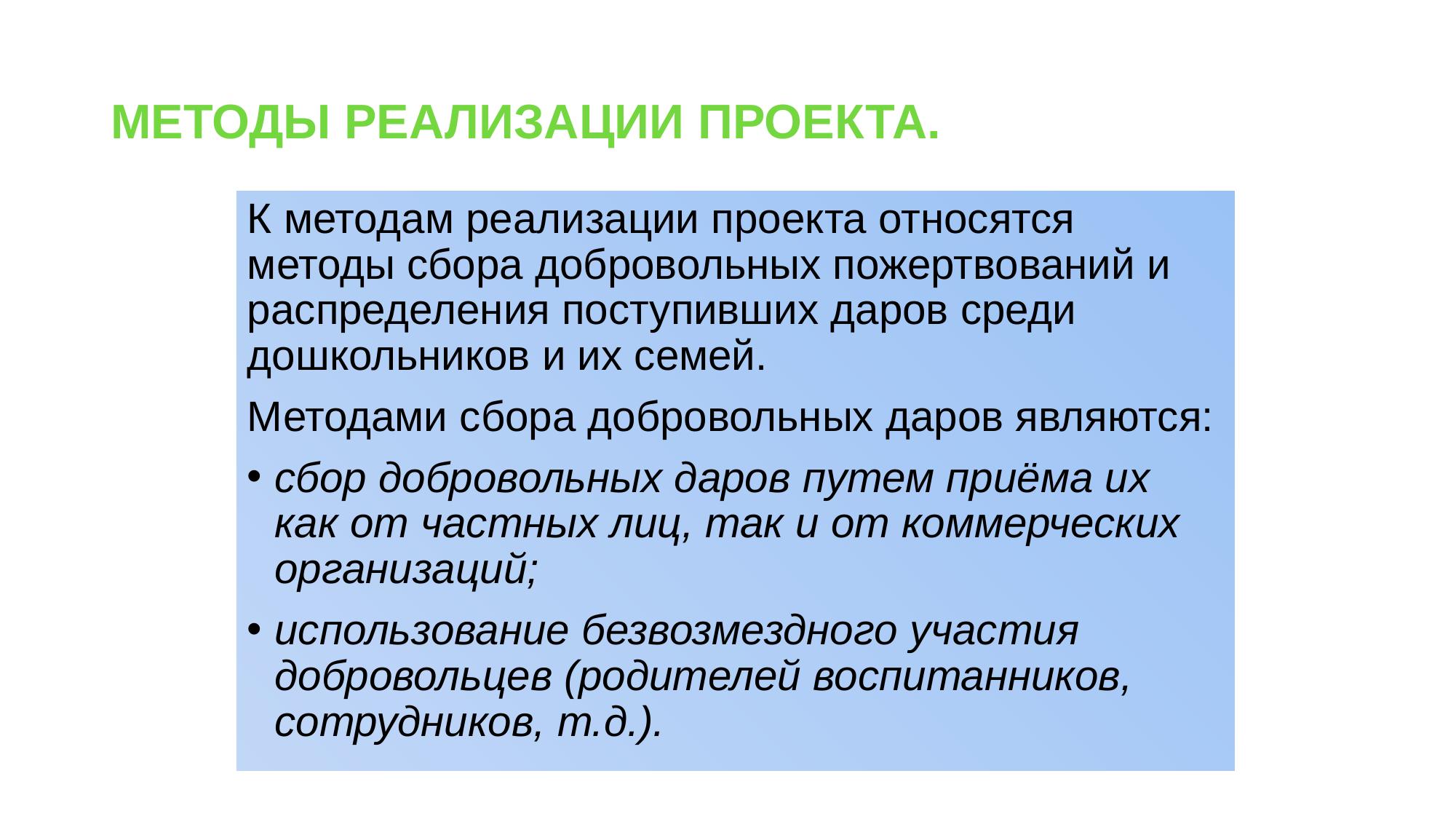

# МЕТОДЫ РЕАЛИЗАЦИИ ПРОЕКТА.
К методам реализации проекта относятся методы сбора добровольных пожертвований и распределения поступивших даров среди дошкольников и их семей.
Методами сбора добровольных даров являются:
сбор добровольных даров путем приёма их как от частных лиц, так и от коммерческих организаций;
использование безвозмездного участия добровольцев (родителей воспитанников, сотрудников, т.д.).